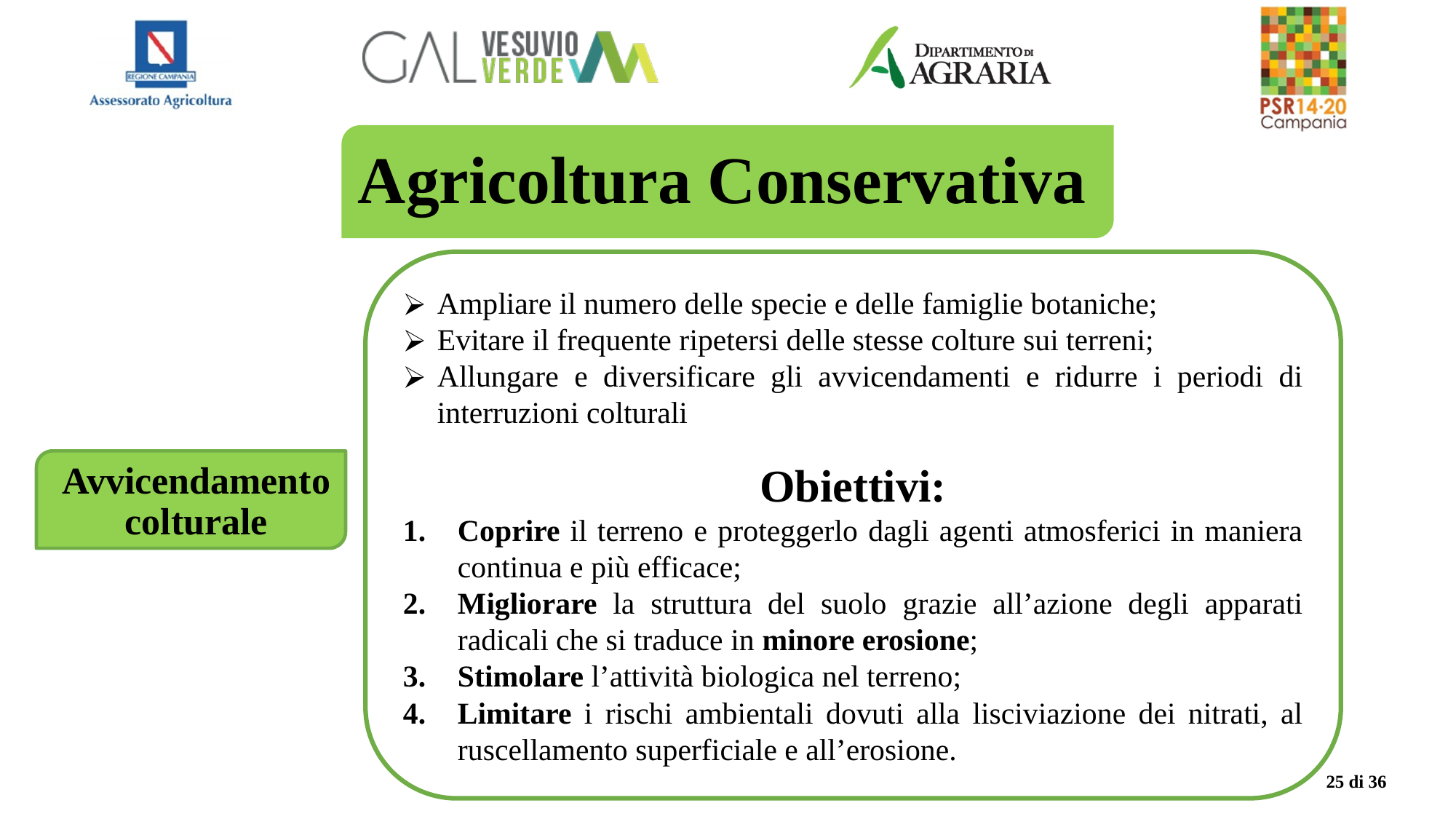

Agricoltura Conservativa
Ampliare il numero delle specie e delle famiglie botaniche;
Evitare il frequente ripetersi delle stesse colture sui terreni;
Allungare e diversificare gli avvicendamenti e ridurre i periodi di interruzioni colturali
Obiettivi:
Coprire il terreno e proteggerlo dagli agenti atmosferici in maniera continua e più efficace;
Migliorare la struttura del suolo grazie all’azione degli apparati radicali che si traduce in minore erosione;
Stimolare l’attività biologica nel terreno;
Limitare i rischi ambientali dovuti alla lisciviazione dei nitrati, al ruscellamento superficiale e all’erosione.
Avvicendamento colturale
25